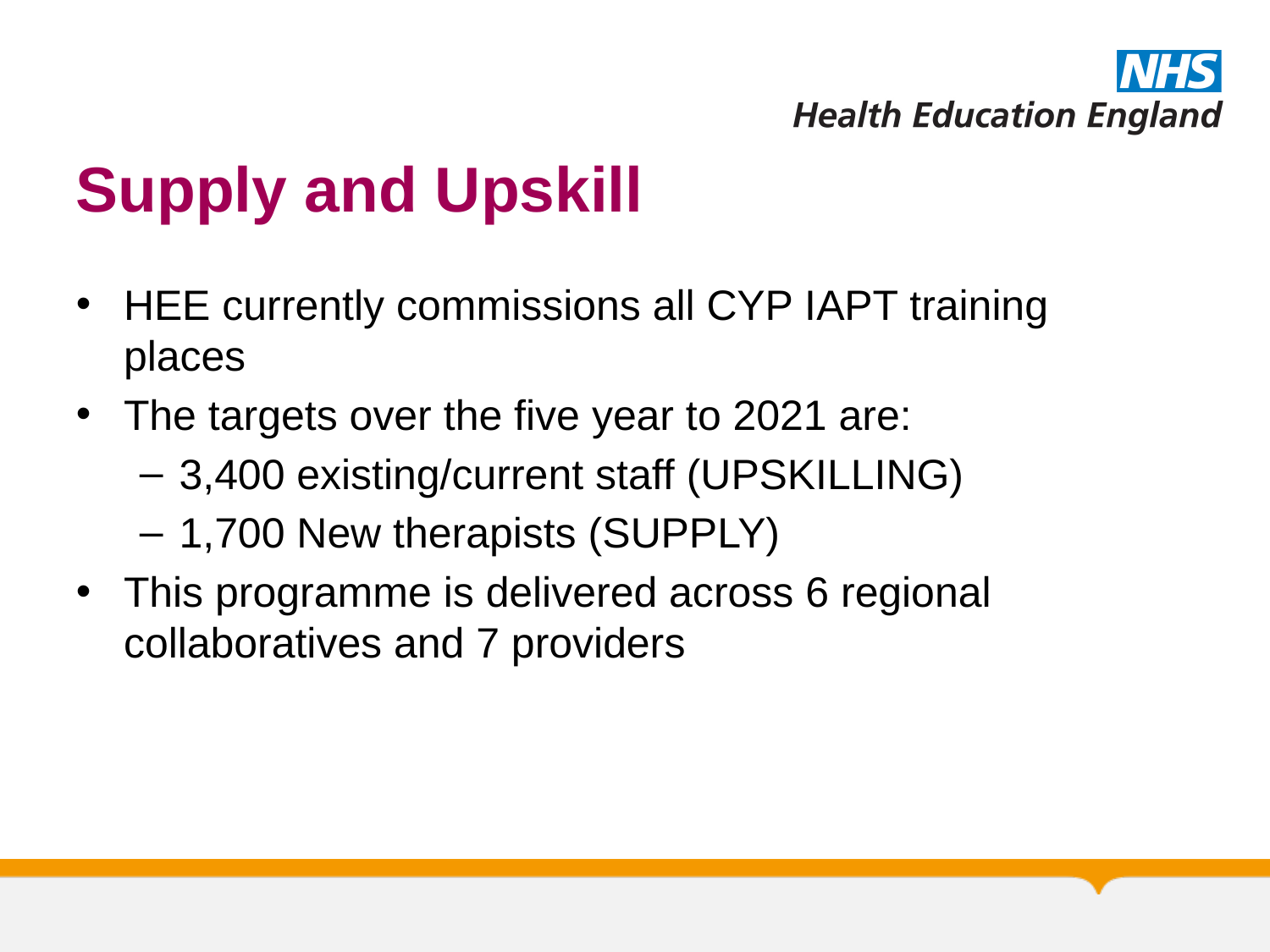

# Supply and Upskill
HEE currently commissions all CYP IAPT training places
The targets over the five year to 2021 are:
3,400 existing/current staff (UPSKILLING)
1,700 New therapists (SUPPLY)
This programme is delivered across 6 regional collaboratives and 7 providers